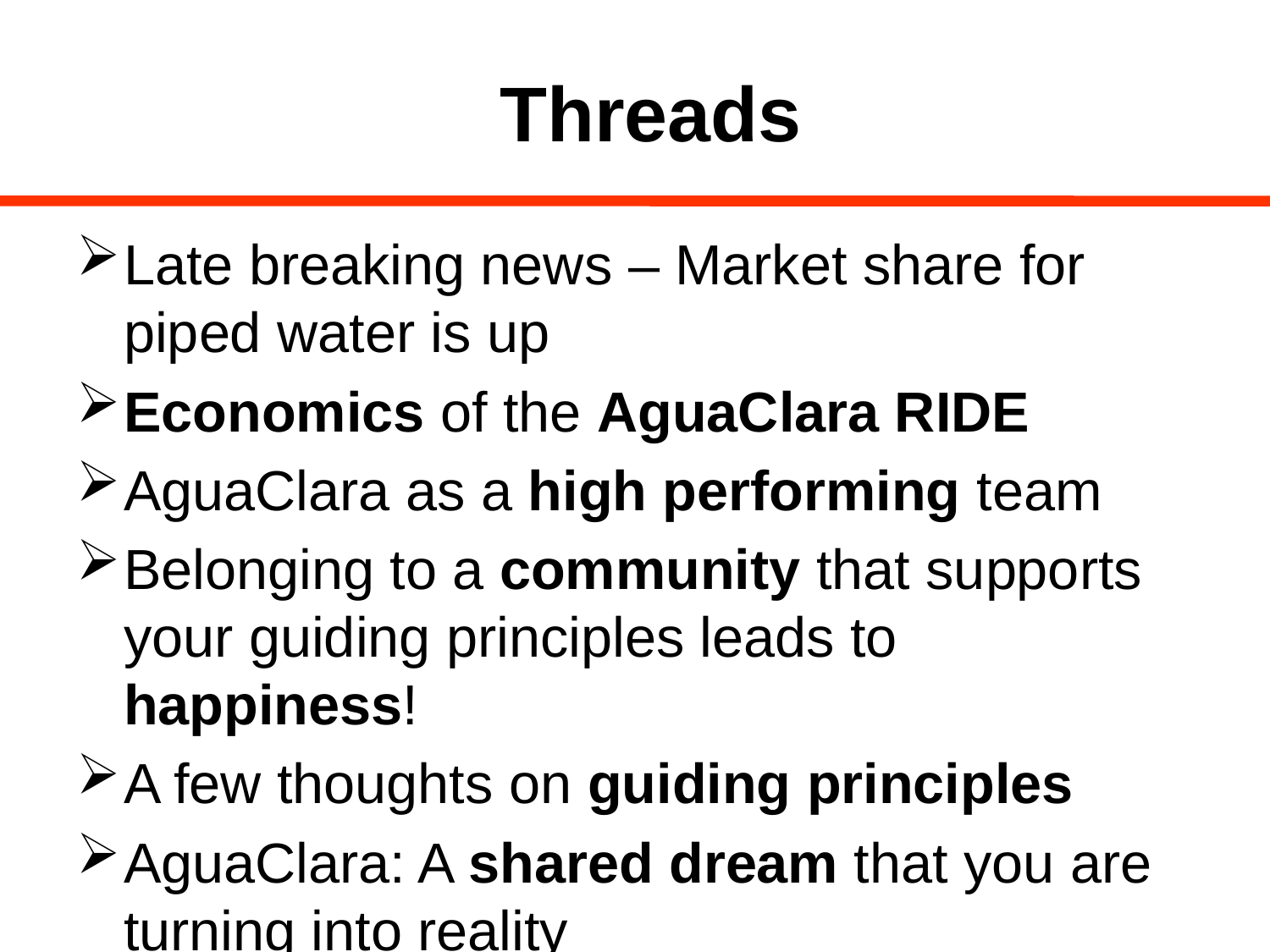

# Threads
Late breaking news – Market share for piped water is up
Economics of the AguaClara RIDE
AguaClara as a high performing team
Belonging to a community that supports your guiding principles leads to happiness!
A few thoughts on guiding principles
AguaClara: A shared dream that you are turning into reality